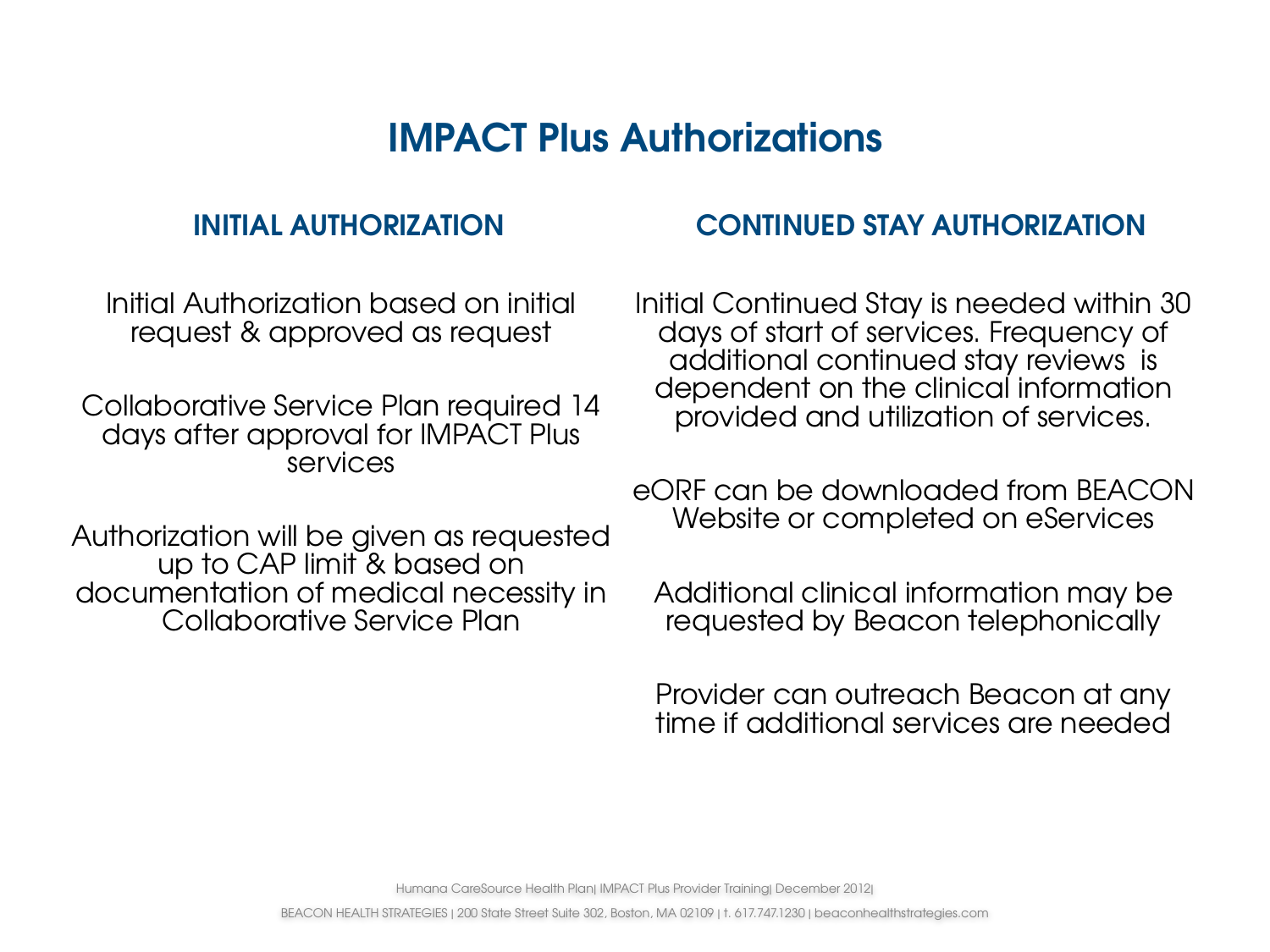

# IMPACT Plus Authorizations
Initial Authorization
Continued stay authorization

Initial Authorization based on initial request & approved as request

Collaborative Service Plan required 14 days after approval for IMPACT Plus services

Authorization will be given as requested up to CAP limit & based on documentation of medical necessity in Collaborative Service Plan

Initial Continued Stay is needed within 30 days of start of services. Frequency of additional continued stay reviews  is dependent on the clinical information provided and utilization of services.

eORF can be downloaded from BEACON Website or completed on eServices

Additional clinical information may be requested by Beacon telephonically

Provider can outreach Beacon at any time if additional services are needed